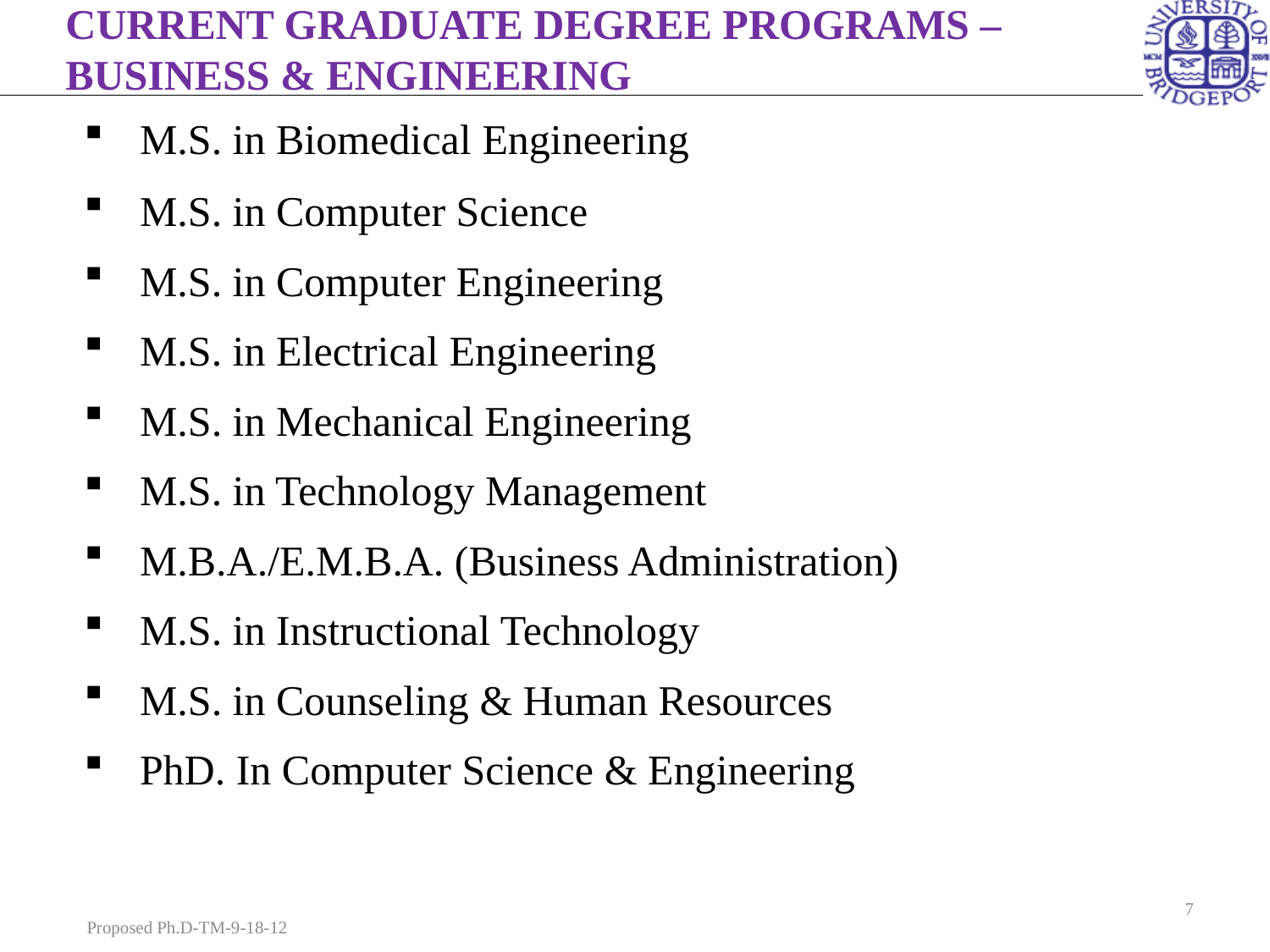

# CURRENT GRADUATE DEGREE PROGRAMS – BUSINESS & ENGINEERING
M.S. in Biomedical Engineering
M.S. in Computer Science
M.S. in Computer Engineering
M.S. in Electrical Engineering
M.S. in Mechanical Engineering
M.S. in Technology Management
M.B.A./E.M.B.A. (Business Administration)
M.S. in Instructional Technology
M.S. in Counseling & Human Resources
PhD. In Computer Science & Engineering
7
Proposed Ph.D-TM-9-18-12